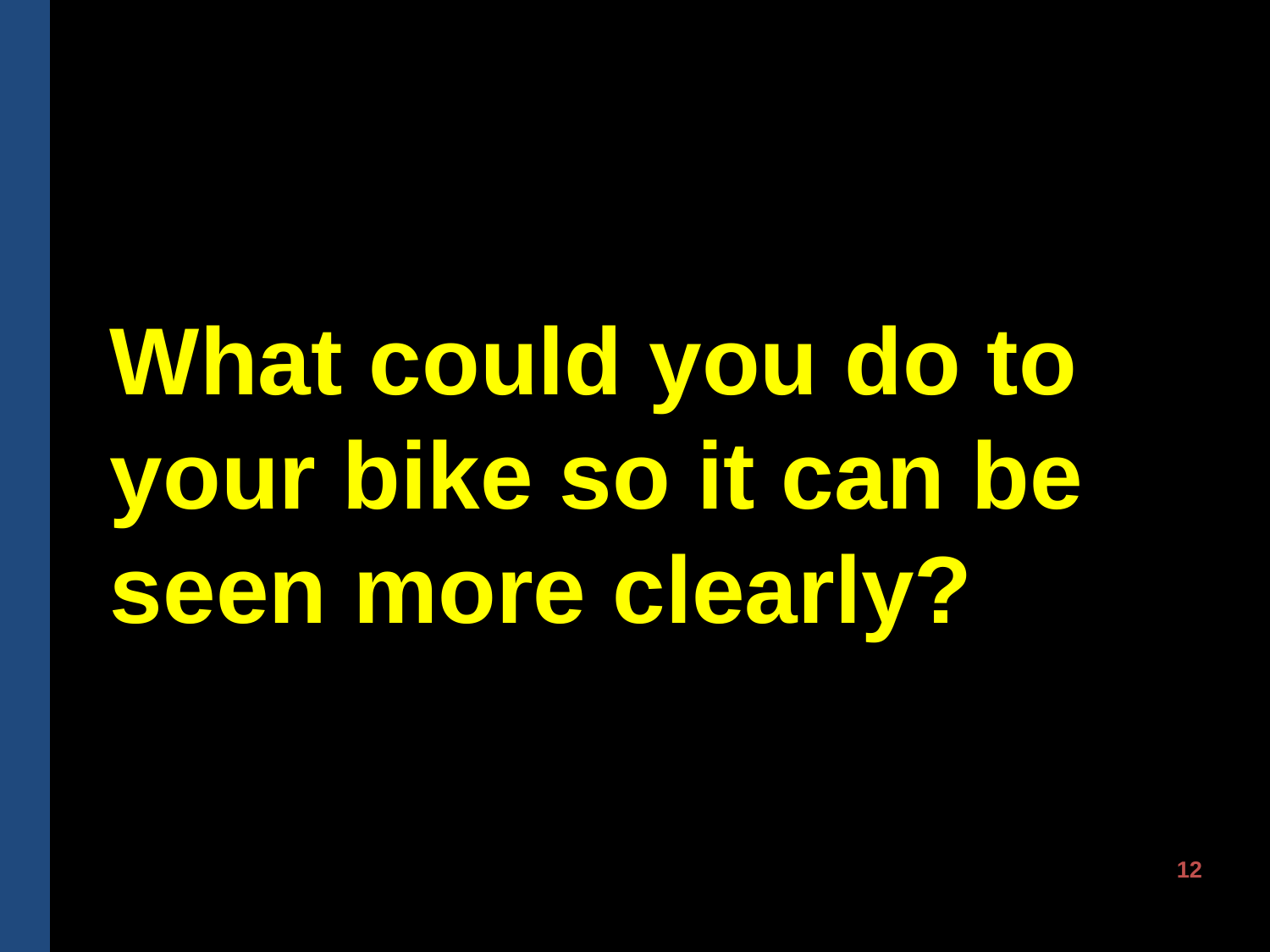

What could you do to your bike so it can be seen more clearly?